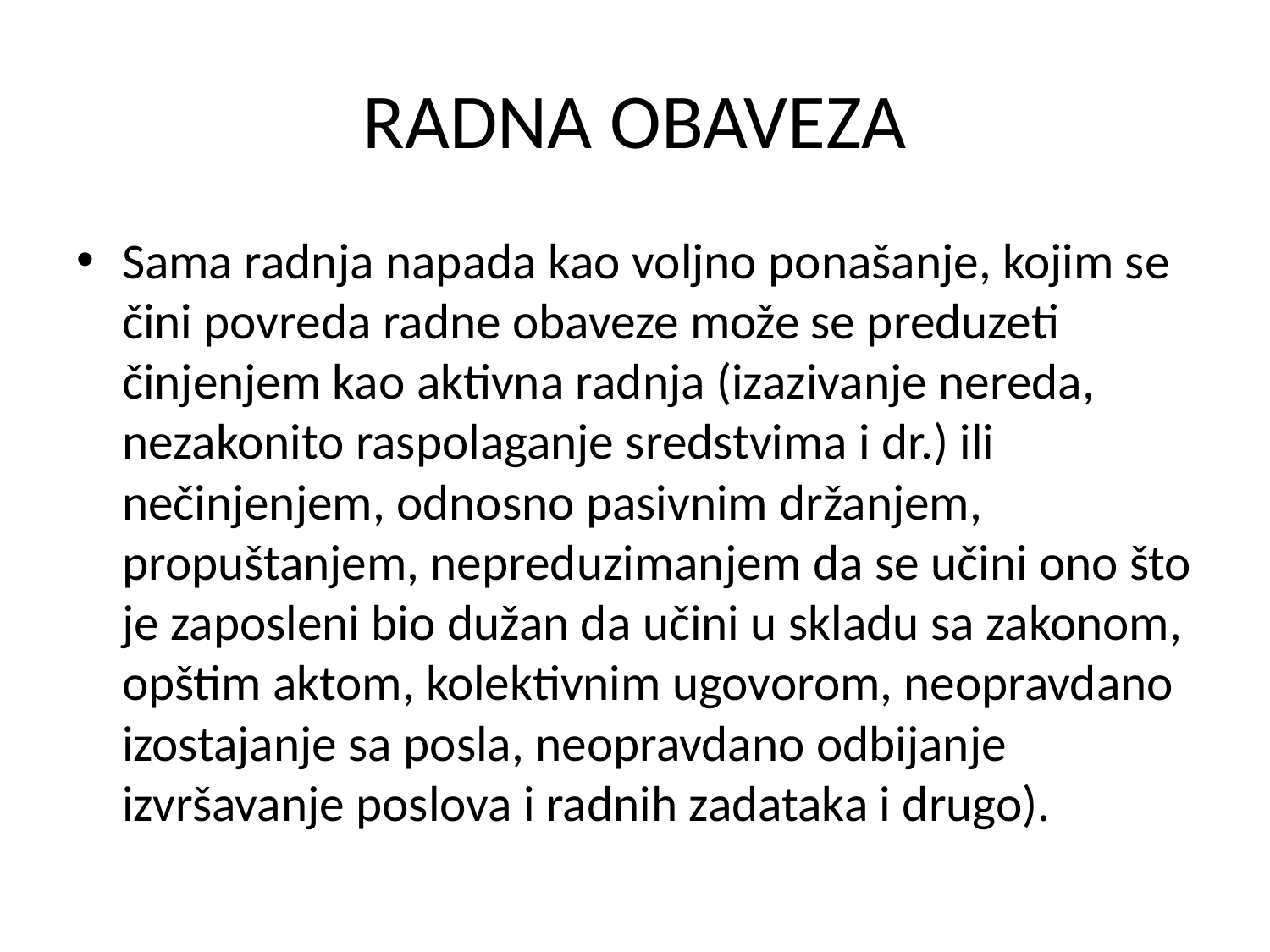

# RADNA OBAVEZA
Sama radnja napada kao voljno ponašanje, kojim se čini povreda radne obaveze može se preduzeti činjenjem kao aktivna radnja (izazivanje nereda, nezakonito raspolaganje sredstvima i dr.) ili nečinjenjem, odnosno pasivnim držanjem, propuštanjem, nepreduzimanjem da se učini ono što je zaposleni bio dužan da učini u skladu sa zakonom, opštim aktom, kolektivnim ugovorom, neopravdano izostajanje sa posla, neopravdano odbijanje izvršavanje poslova i radnih zadataka i drugo).